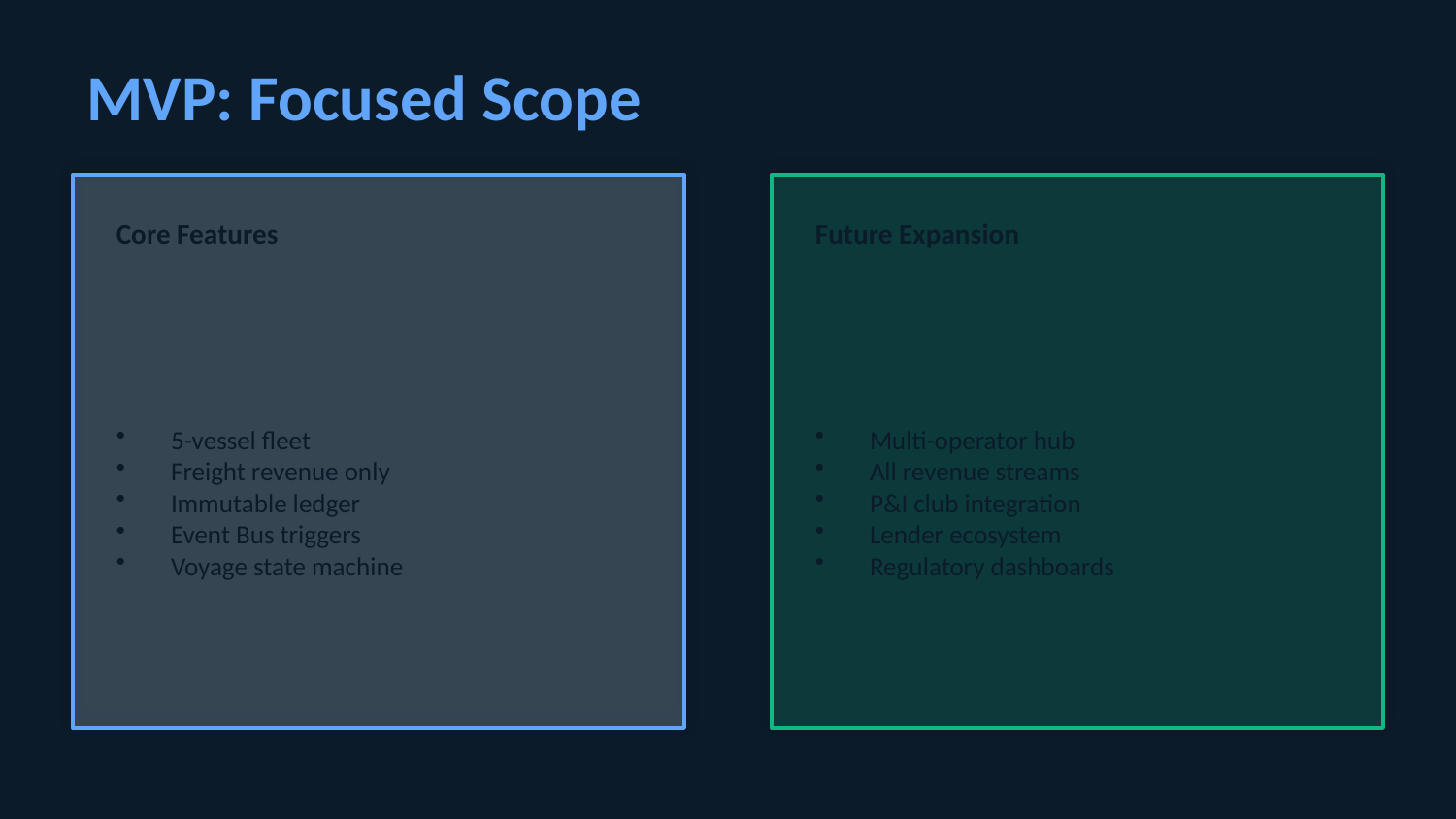

MVP: Focused Scope

Core Features
Future Expansion
5-vessel fleet
Freight revenue only
Immutable ledger
Event Bus triggers
Voyage state machine
Multi-operator hub
All revenue streams
P&I club integration
Lender ecosystem
Regulatory dashboards